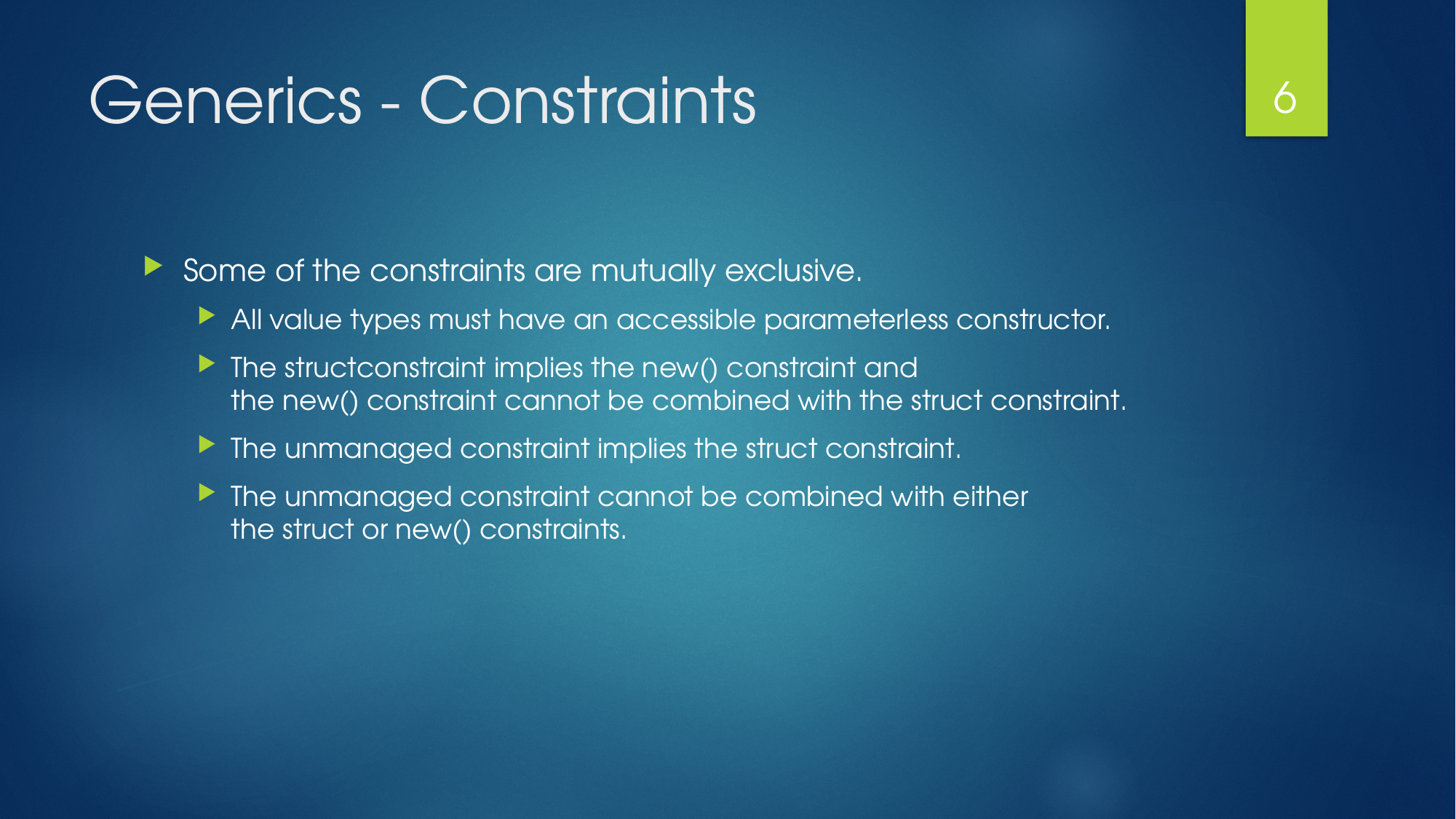

6
# Generics - Constraints
Some of the constraints are mutually exclusive.
All value types must have an accessible parameterless constructor.
The structconstraint implies the new() constraint and the new() constraint cannot be combined with the struct constraint.
The unmanaged constraint implies the struct constraint.
The unmanaged constraint cannot be combined with either the struct or new() constraints.